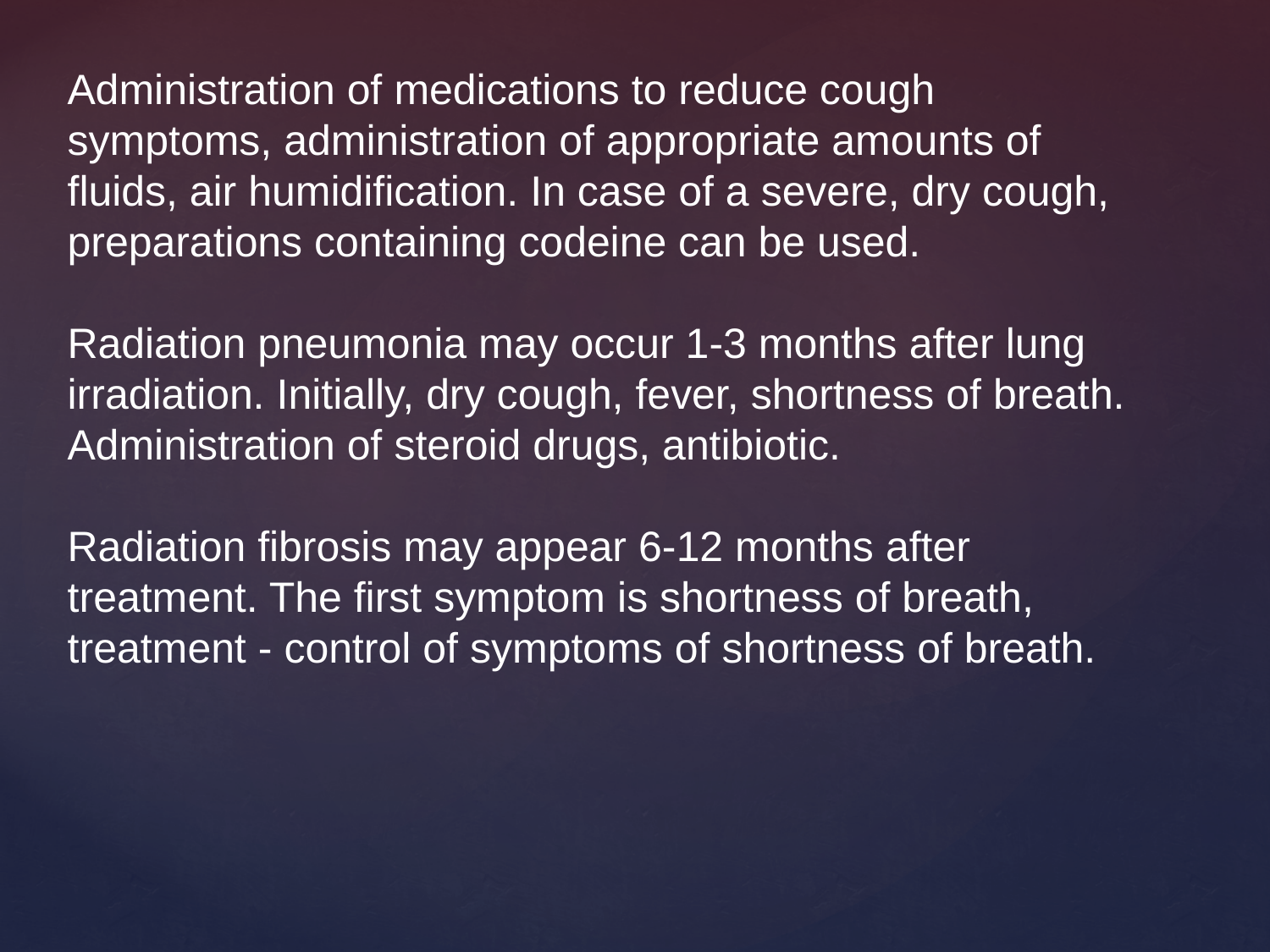

Administration of medications to reduce cough symptoms, administration of appropriate amounts of fluids, air humidification. In case of a severe, dry cough, preparations containing codeine can be used.

Radiation pneumonia may occur 1-3 months after lung irradiation. Initially, dry cough, fever, shortness of breath. Administration of steroid drugs, antibiotic.

Radiation fibrosis may appear 6-12 months after treatment. The first symptom is shortness of breath, treatment - control of symptoms of shortness of breath.